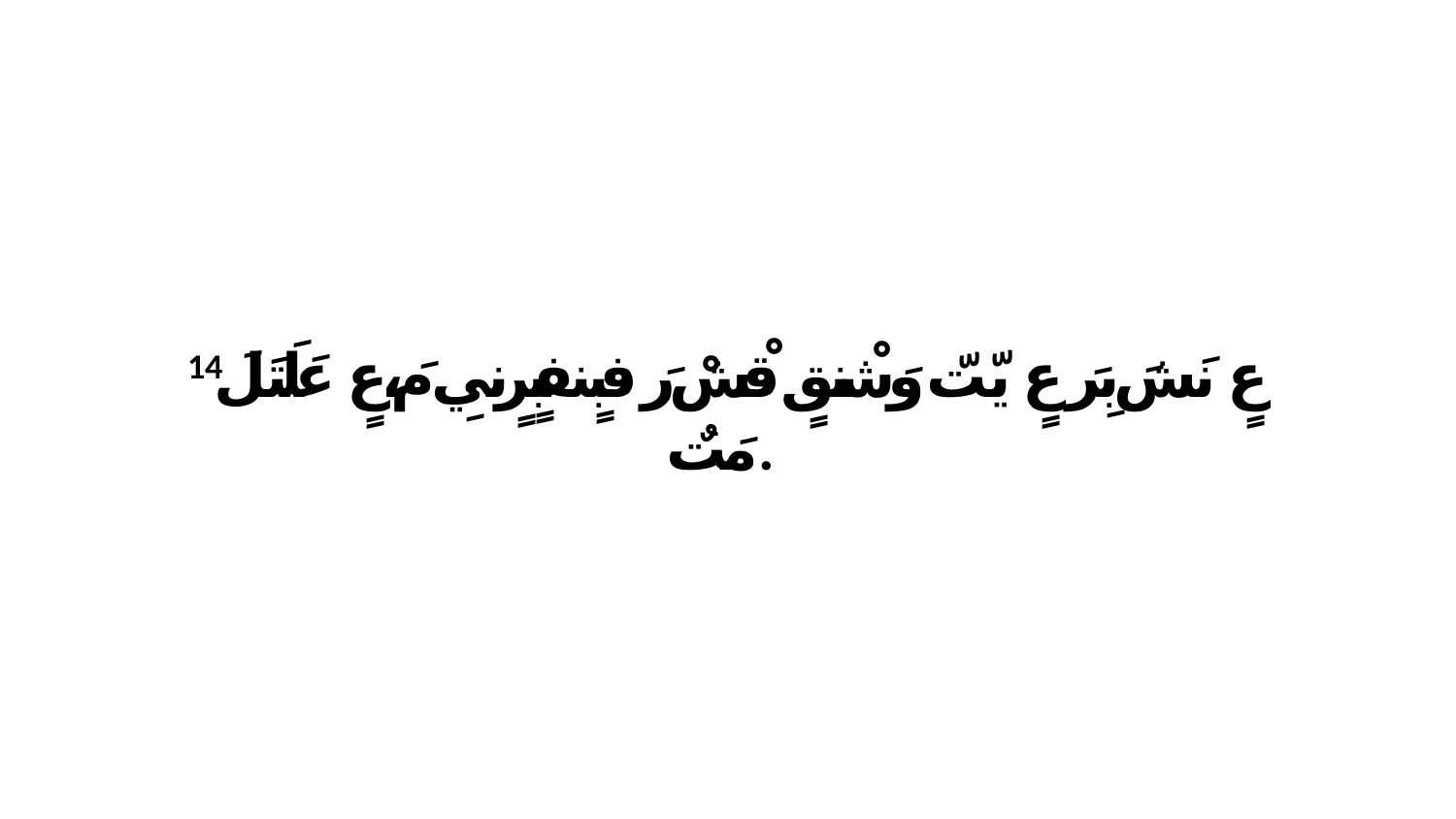

14 عٍ نَشَ بِرَ عٍ يّتّ وَشْنقٍ قْشْ رَ فبٍنفبٍرٍنيِ مَ،عٍ عَلَتَلَ مَتٌ.